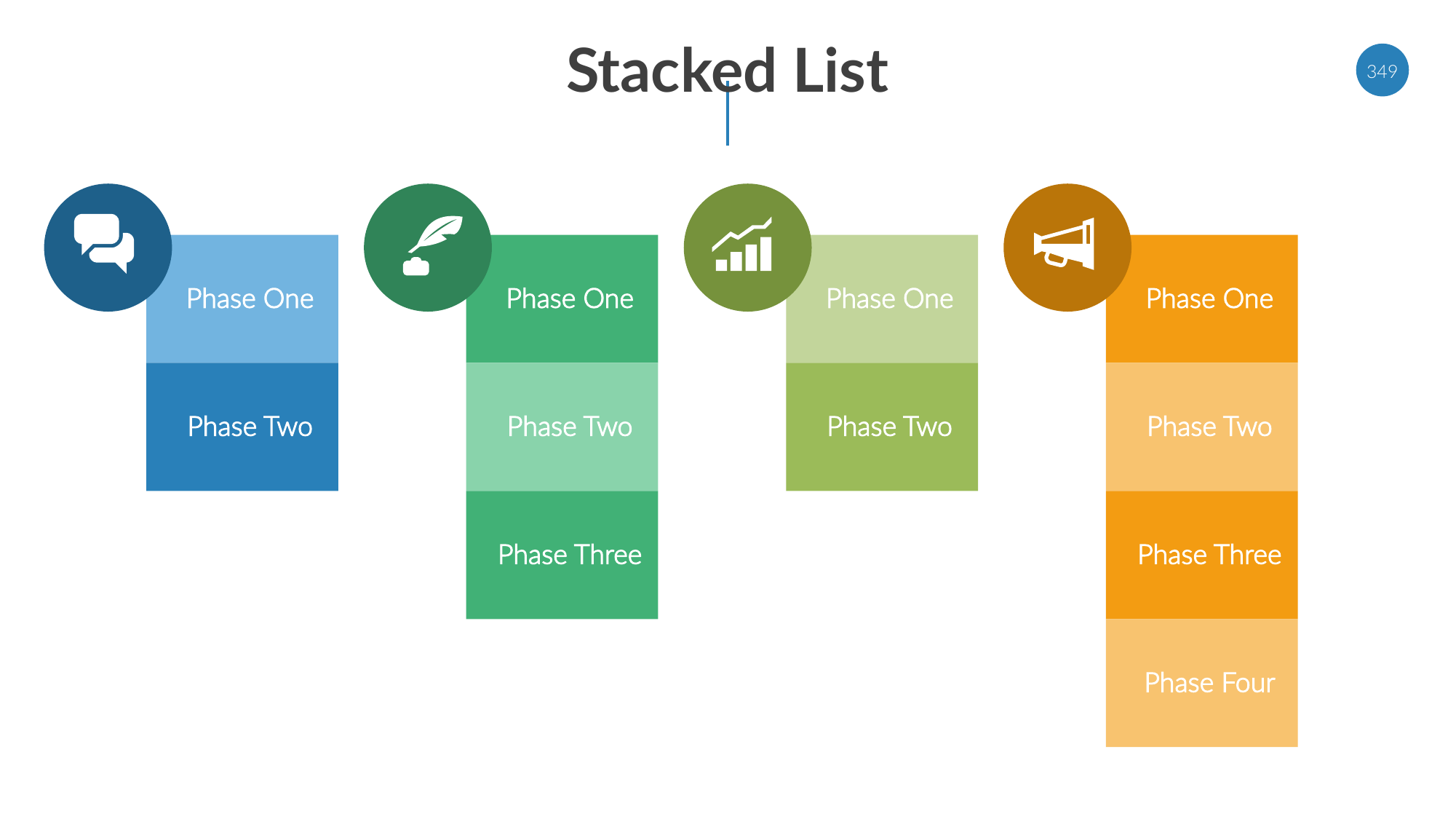

# Stacked List
349

Phase One

Phase One

Phase One

Phase One

Phase Two

Phase Two

Phase Two

Phase Two

Phase Three

Phase Three

Phase Four